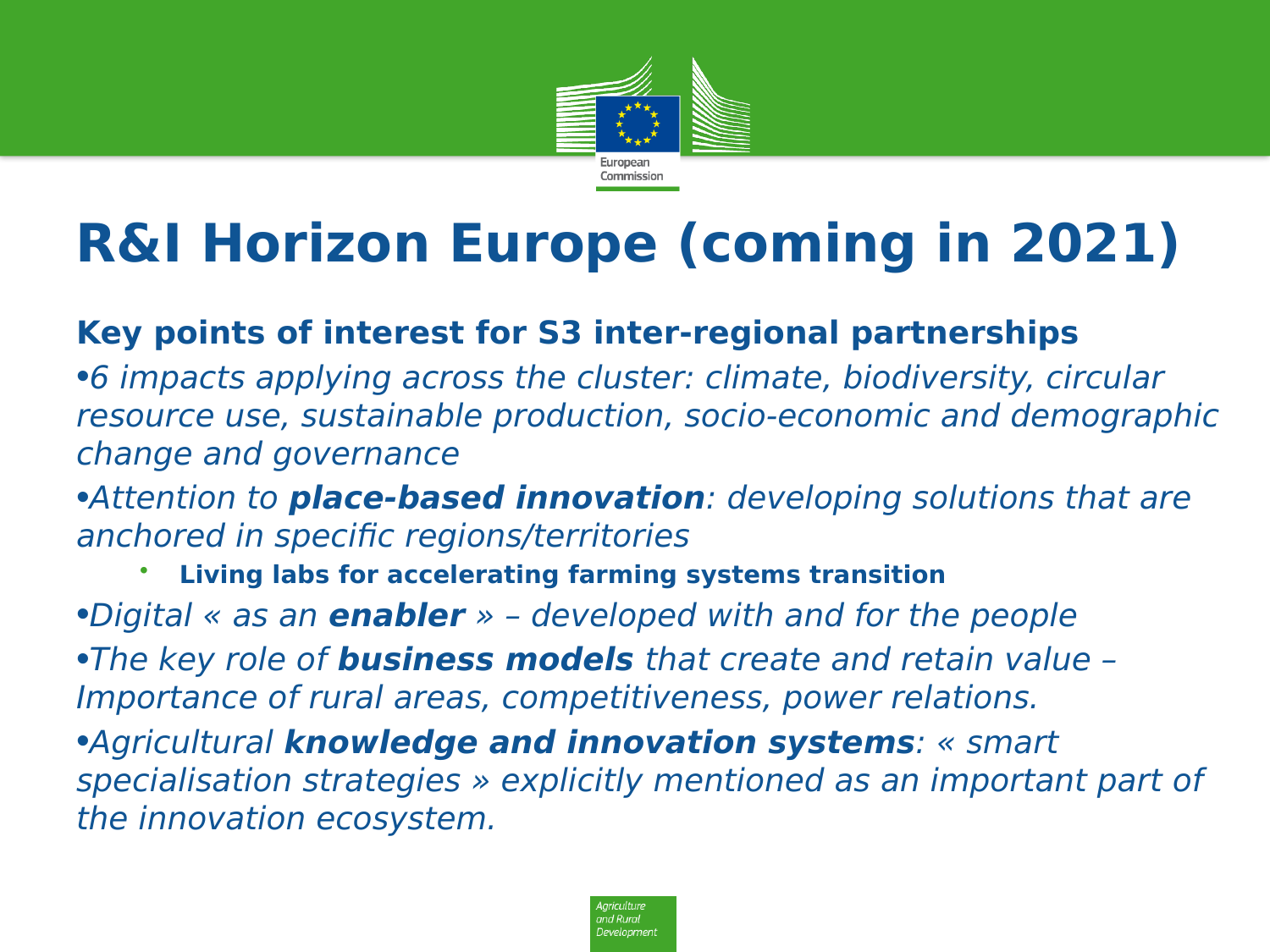

# R&I Horizon Europe (coming in 2021)
Key points of interest for S3 inter-regional partnerships
6 impacts applying across the cluster: climate, biodiversity, circular resource use, sustainable production, socio-economic and demographic change and governance
Attention to place-based innovation: developing solutions that are anchored in specific regions/territories
Living labs for accelerating farming systems transition
Digital « as an enabler » – developed with and for the people
The key role of business models that create and retain value – Importance of rural areas, competitiveness, power relations.
Agricultural knowledge and innovation systems: « smart specialisation strategies » explicitly mentioned as an important part of the innovation ecosystem.